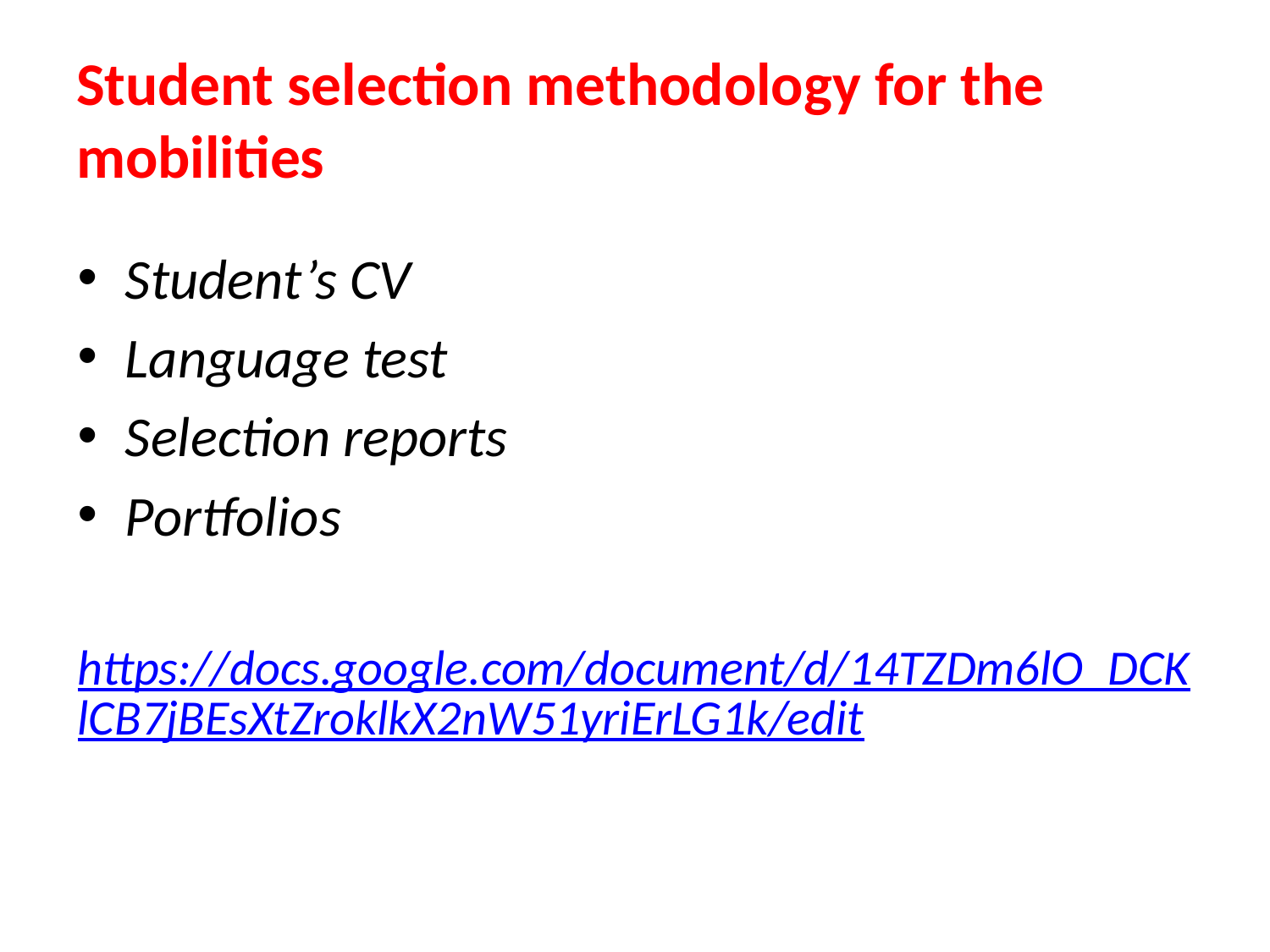

# Student selection methodology for the mobilities
Student’s CV
Language test
Selection reports
Portfolios

https://docs.google.com/document/d/14TZDm6lO_DCKlCB7jBEsXtZroklkX2nW51yriErLG1k/edit